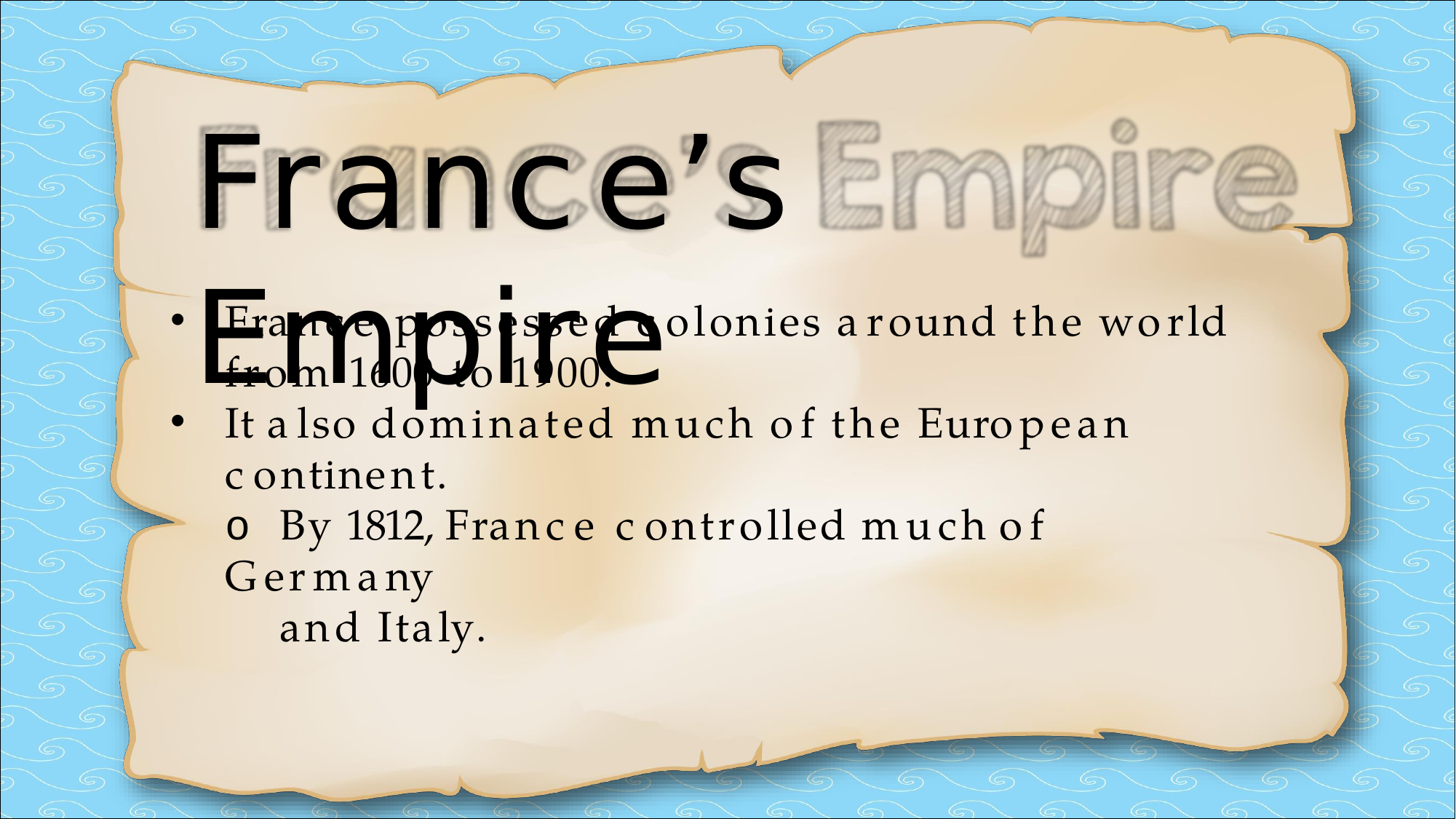

# France’s Empire
France possessed colonies around the world
from 1600 to 1900.
It also dominated much of the European continent.
o By 1812, France controlled much of Germany
and Italy.